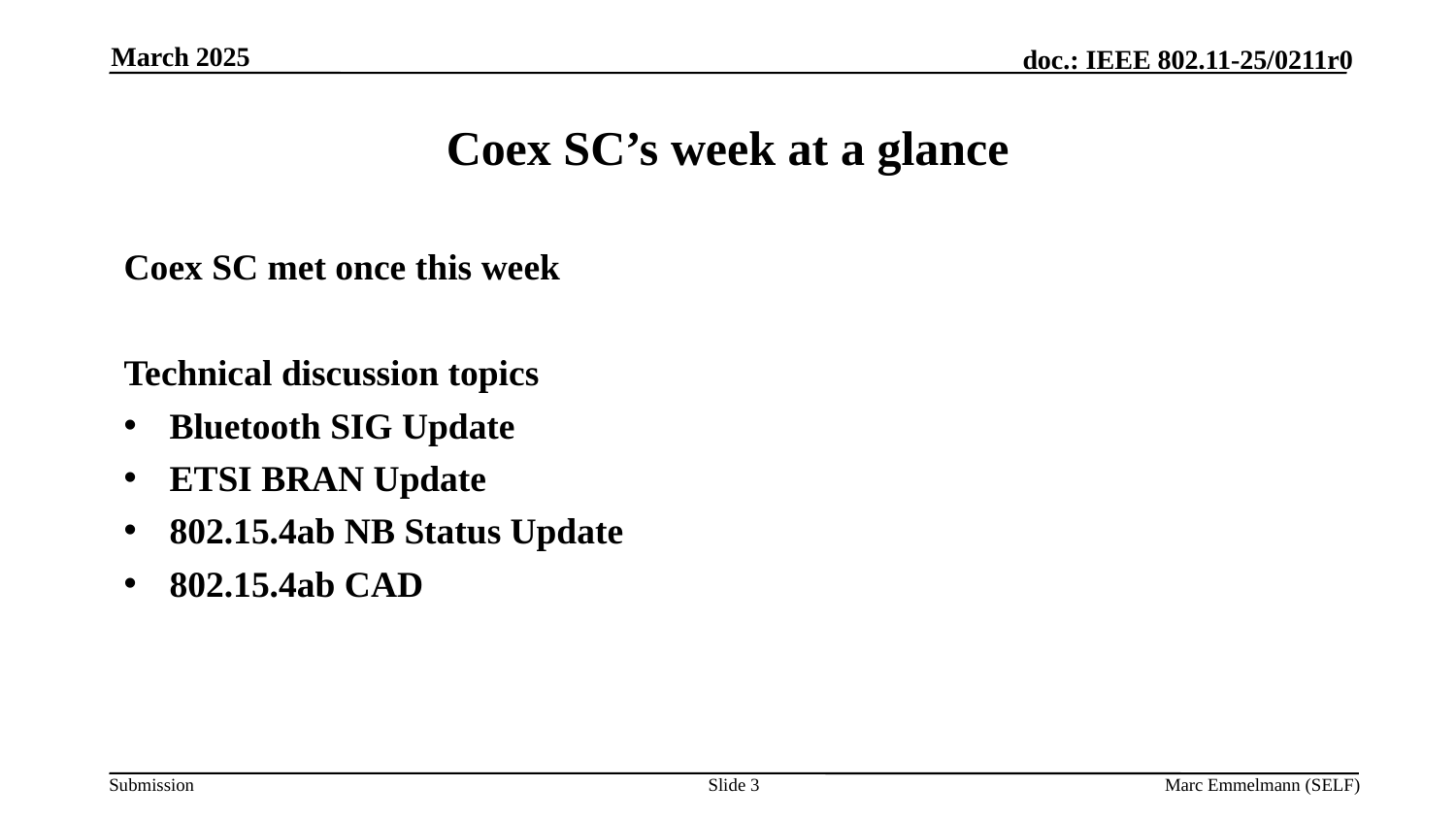

March 2025
# Coex SC’s week at a glance
Coex SC met once this week

Technical discussion topics
Bluetooth SIG Update
ETSI BRAN Update
802.15.4ab NB Status Update
802.15.4ab CAD

Slide 3
Marc Emmelmann (SELF)